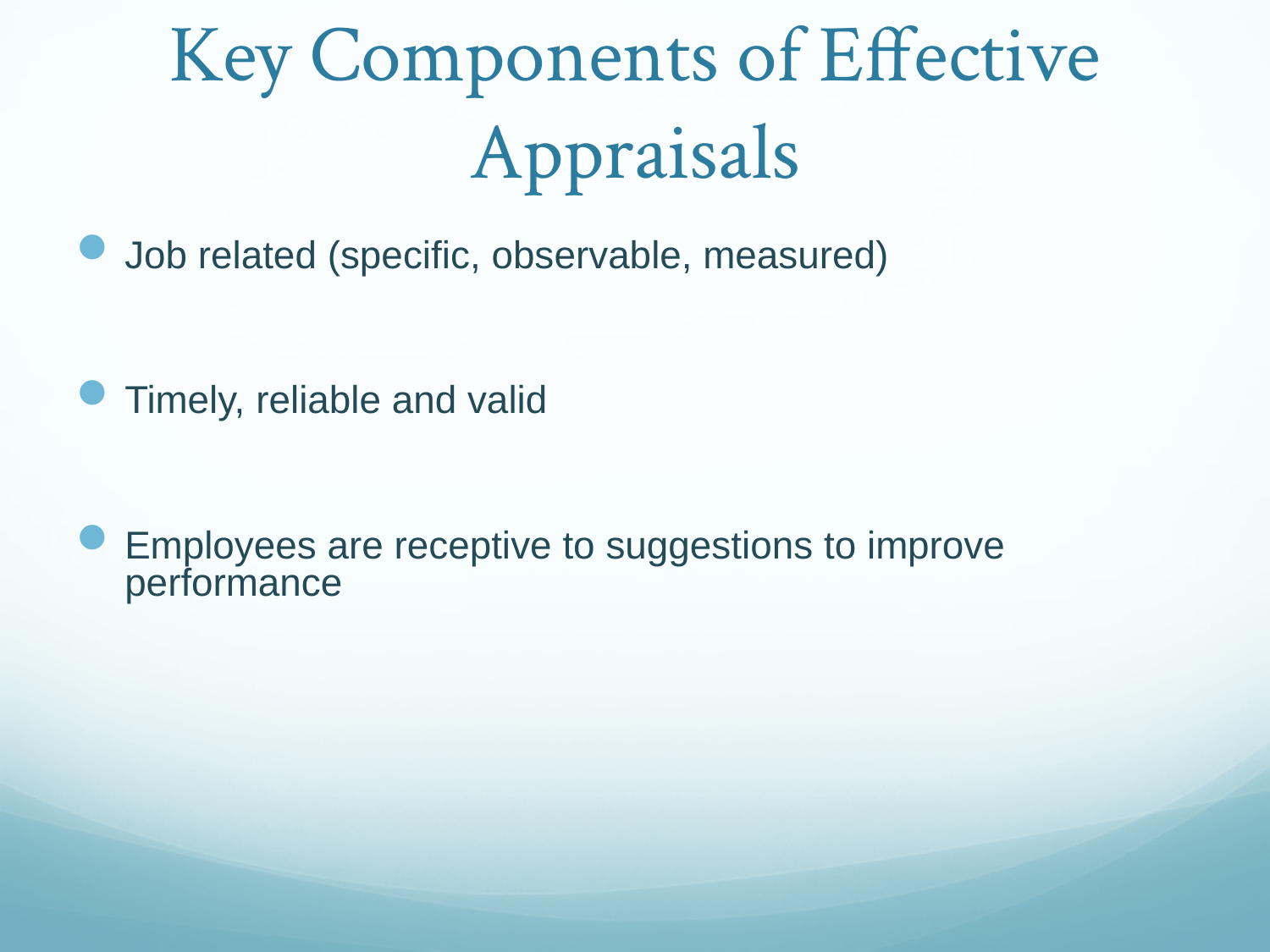

# Key Components of Effective Appraisals
Job related (specific, observable, measured)

Timely, reliable and valid

Employees are receptive to suggestions to improve performance